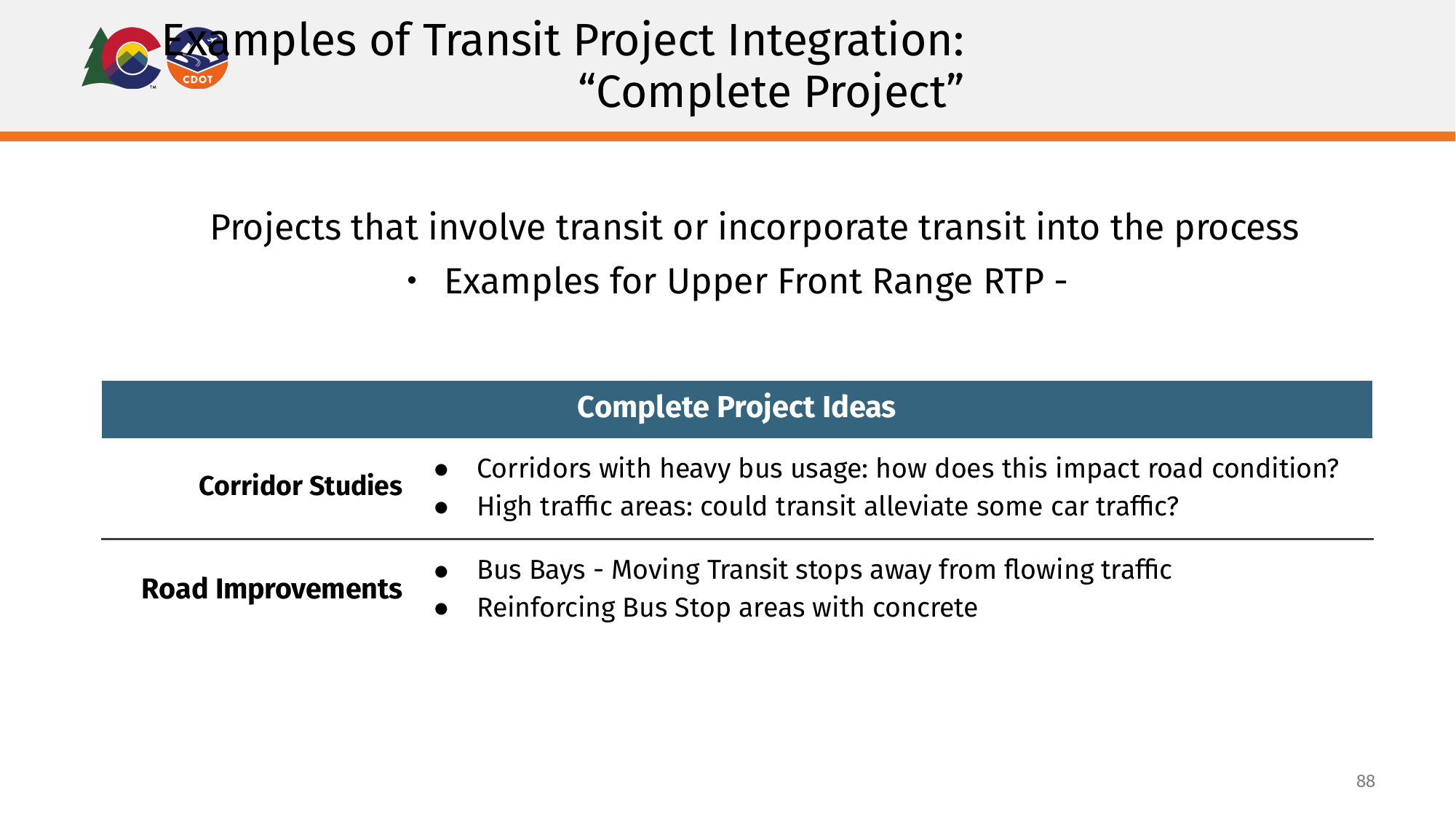

# Examples of Transit Project Integration:
“Complete Project”
Projects that involve transit or incorporate transit into the process
Examples for Upper Front Range RTP -
| Complete Project Ideas |  |
| --- | --- |
| Corridor Studies | Corridors with heavy bus usage: how does this impact road condition? High traffic areas: could transit alleviate some car traffic? |
| Road Improvements | Bus Bays - Moving Transit stops away from flowing traffic Reinforcing Bus Stop areas with concrete |
88